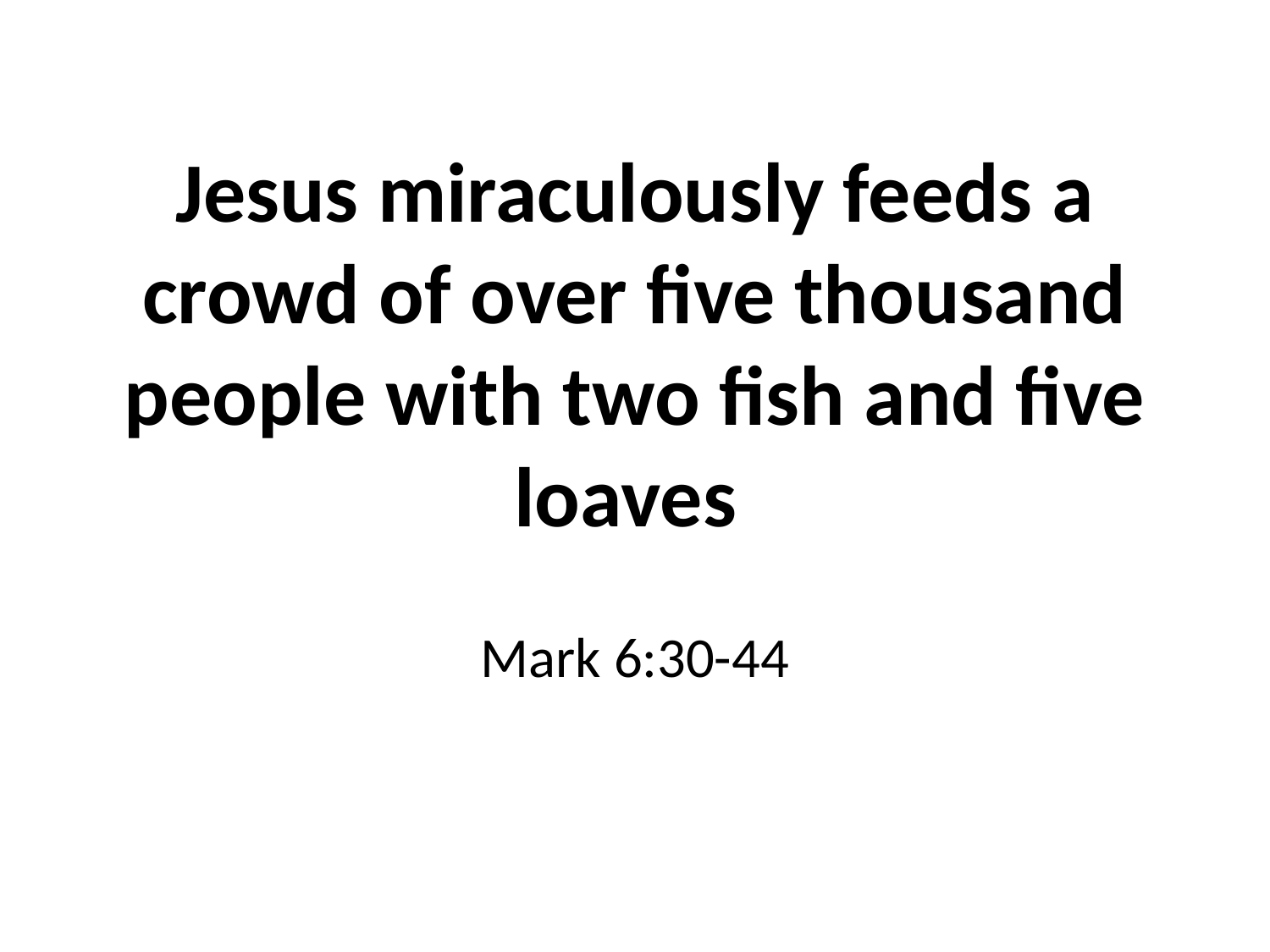

# Jesus miraculously feeds a crowd of over five thousand people with two fish and five loaves
Mark 6:30-44